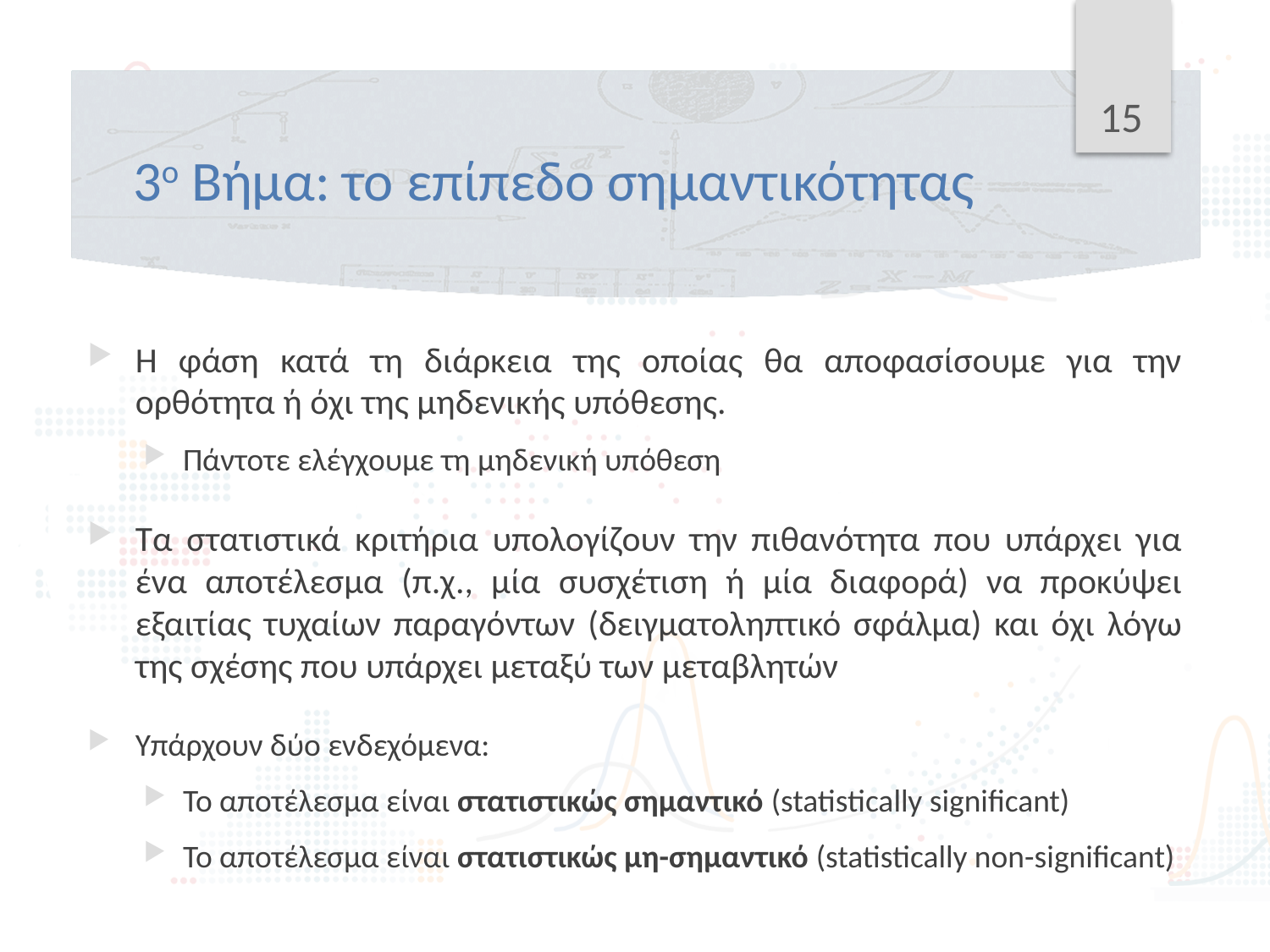

15
# 3ο Βήμα: το επίπεδο σημαντικότητας
Η φάση κατά τη διάρκεια της οποίας θα αποφασίσουμε για την ορθότητα ή όχι της μηδενικής υπόθεσης.
Πάντοτε ελέγχουμε τη μηδενική υπόθεση
Τα στατιστικά κριτήρια υπολογίζουν την πιθανότητα που υπάρχει για ένα αποτέλεσμα (π.χ., μία συσχέτιση ή μία διαφορά) να προκύψει εξαιτίας τυχαίων παραγόντων (δειγματοληπτικό σφάλμα) και όχι λόγω της σχέσης που υπάρχει μεταξύ των μεταβλητών
Υπάρχουν δύο ενδεχόμενα:
Το αποτέλεσμα είναι στατιστικώς σημαντικό (statistically significant)
Το αποτέλεσμα είναι στατιστικώς μη-σημαντικό (statistically non-significant)